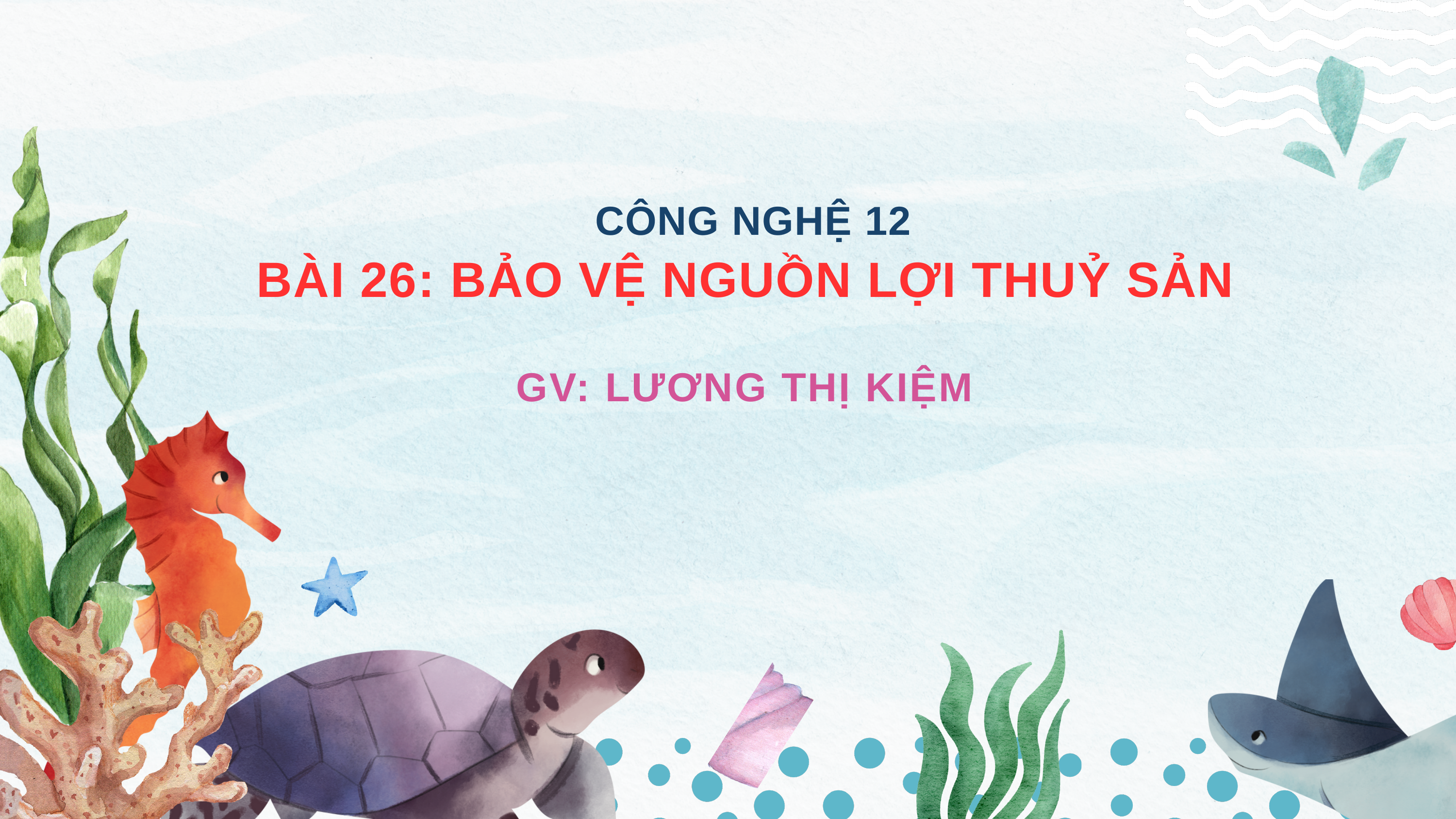

CÔNG NGHỆ 12
BÀI 26: BẢO VỆ NGUỒN LỢI THUỶ SẢN
GV: LƯƠNG THỊ KIỆM